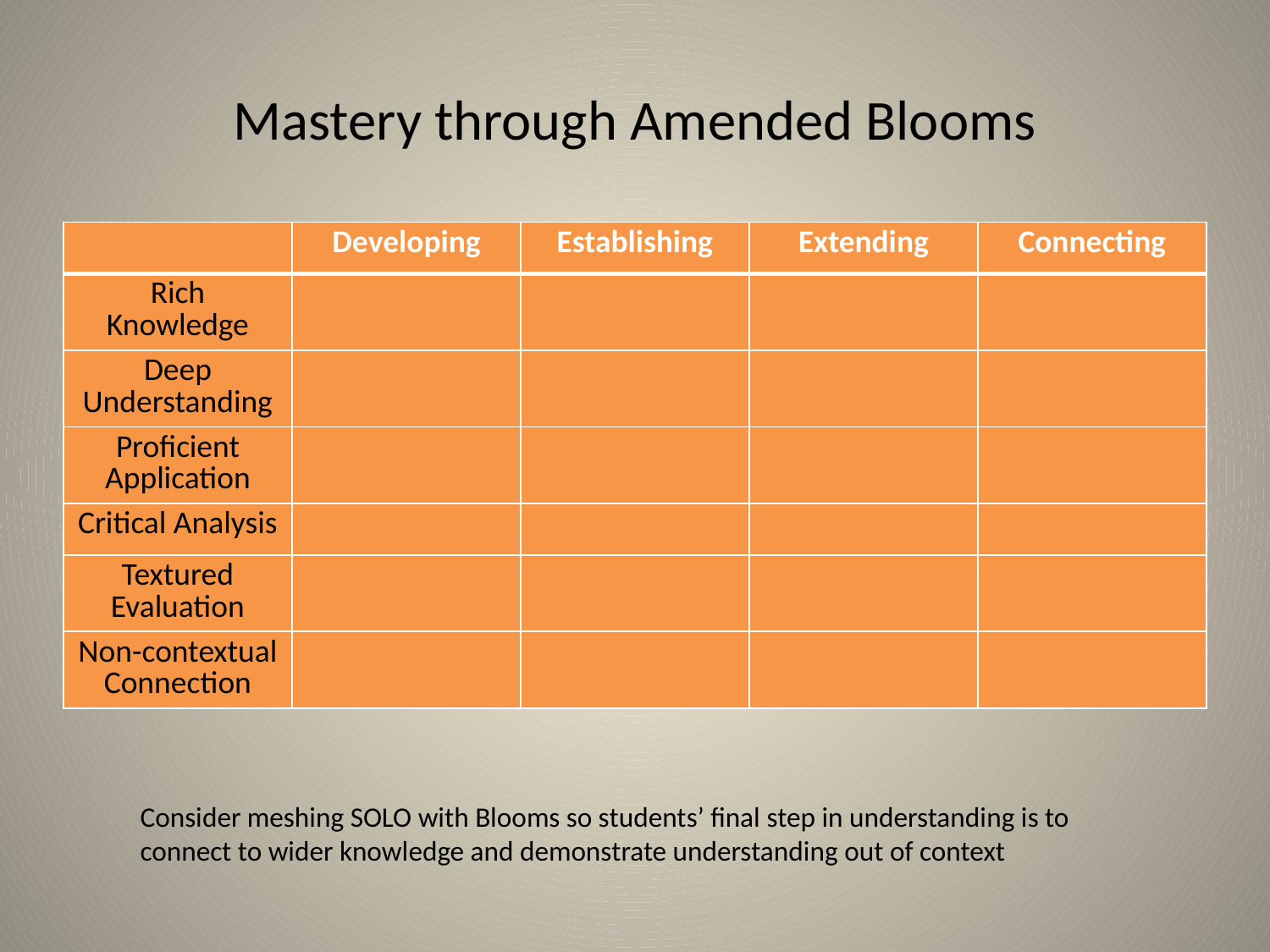

# Mastery through Amended Blooms
|  | Developing | Establishing | Extending | Connecting |
| --- | --- | --- | --- | --- |
| Rich Knowledge |  |  |  |  |
| Deep Understanding |  |  |  |  |
| Proficient Application |  |  |  |  |
| Critical Analysis |  |  |  |  |
| Textured Evaluation |  |  |  |  |
| Non-contextual Connection |  |  |  |  |
Consider meshing SOLO with Blooms so students’ final step in understanding is to connect to wider knowledge and demonstrate understanding out of context